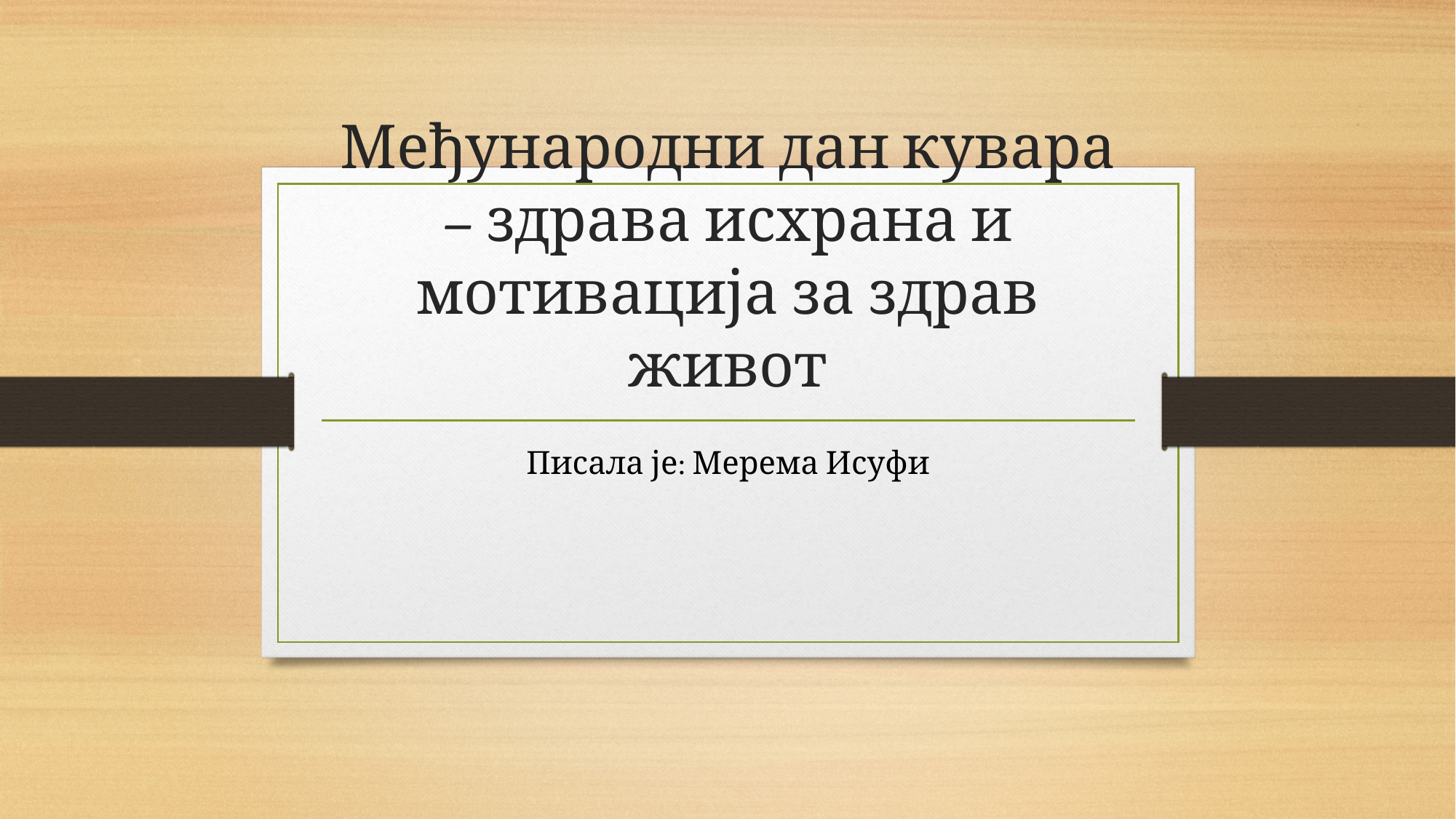

# Међународни дан кувара – здрава исхрана и мотивација за здрав живот
Писала је: Мерема Исуфи